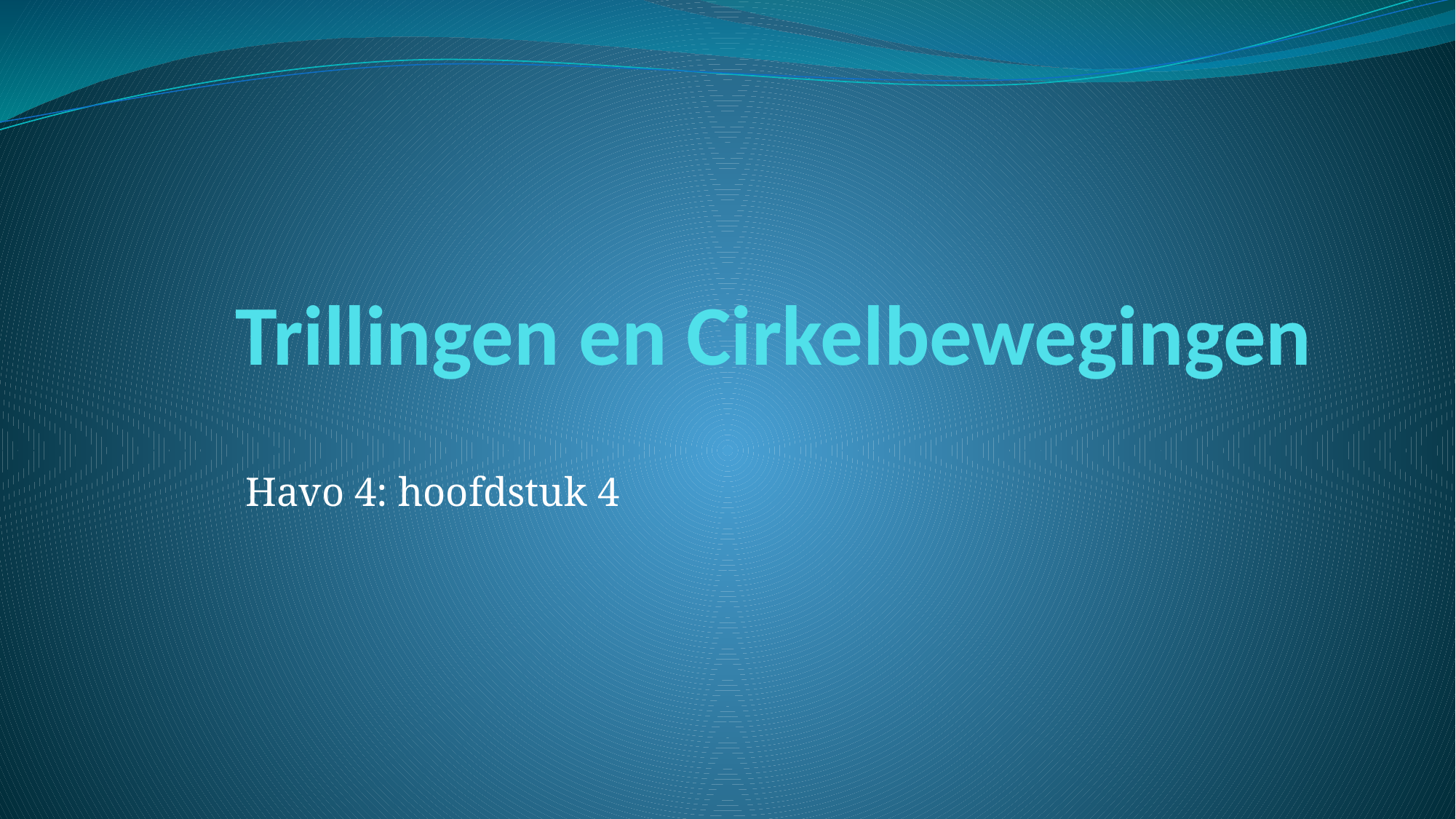

# Trillingen en Cirkelbewegingen
Havo 4: hoofdstuk 4